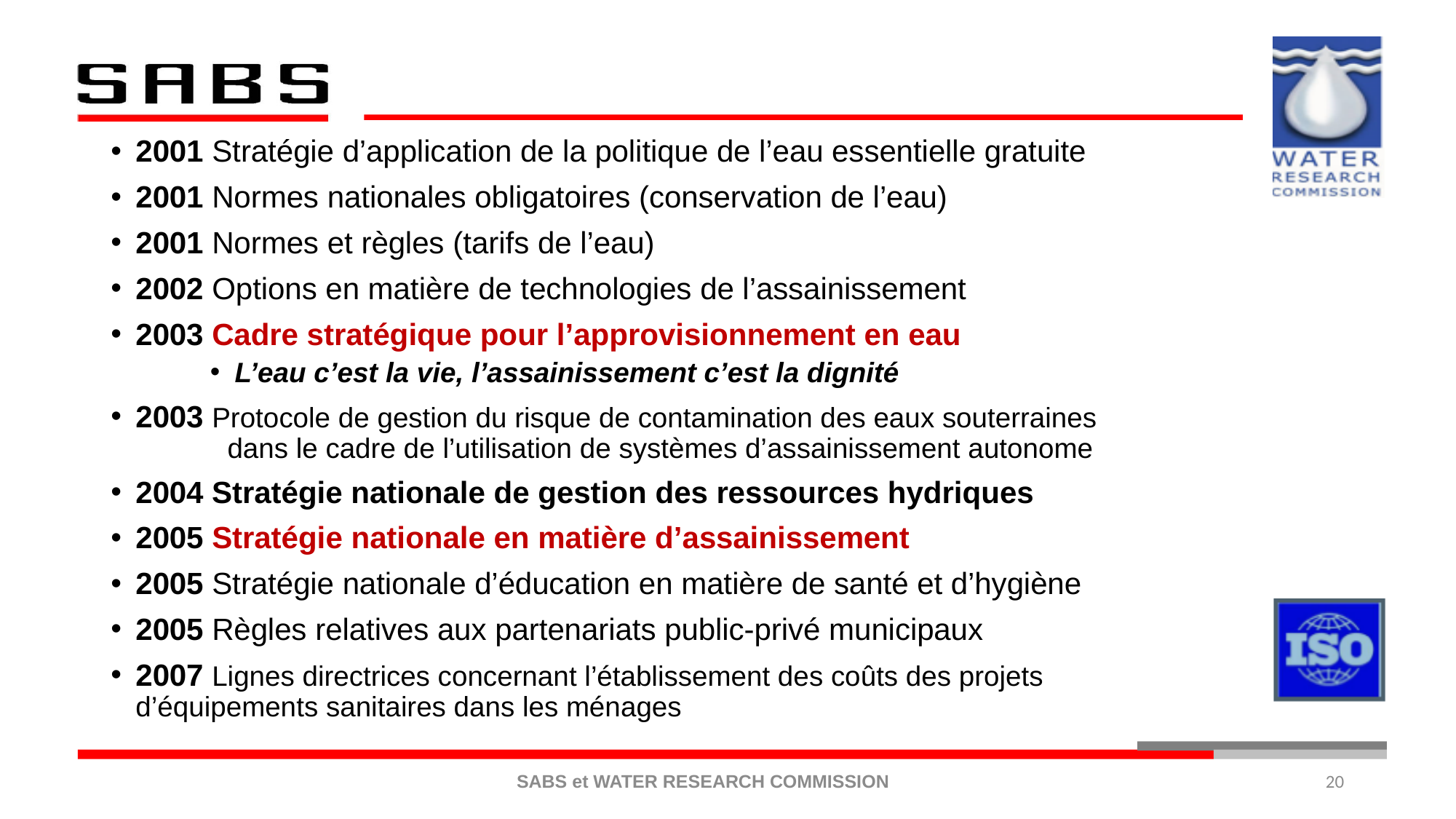

2001 Stratégie d’application de la politique de l’eau essentielle gratuite
2001 Normes nationales obligatoires (conservation de l’eau)
2001 Normes et règles (tarifs de l’eau)
2002 Options en matière de technologies de l’assainissement
2003 Cadre stratégique pour l’approvisionnement en eau
L’eau c’est la vie, l’assainissement c’est la dignité
2003 Protocole de gestion du risque de contamination des eaux souterraines      	dans le cadre de l’utilisation de systèmes d’assainissement autonome
2004 Stratégie nationale de gestion des ressources hydriques
2005 Stratégie nationale en matière d’assainissement
2005 Stratégie nationale d’éducation en matière de santé et d’hygiène
2005 Règles relatives aux partenariats public-privé municipaux
2007 Lignes directrices concernant l’établissement des coûts des projets 	d’équipements sanitaires dans les ménages
20